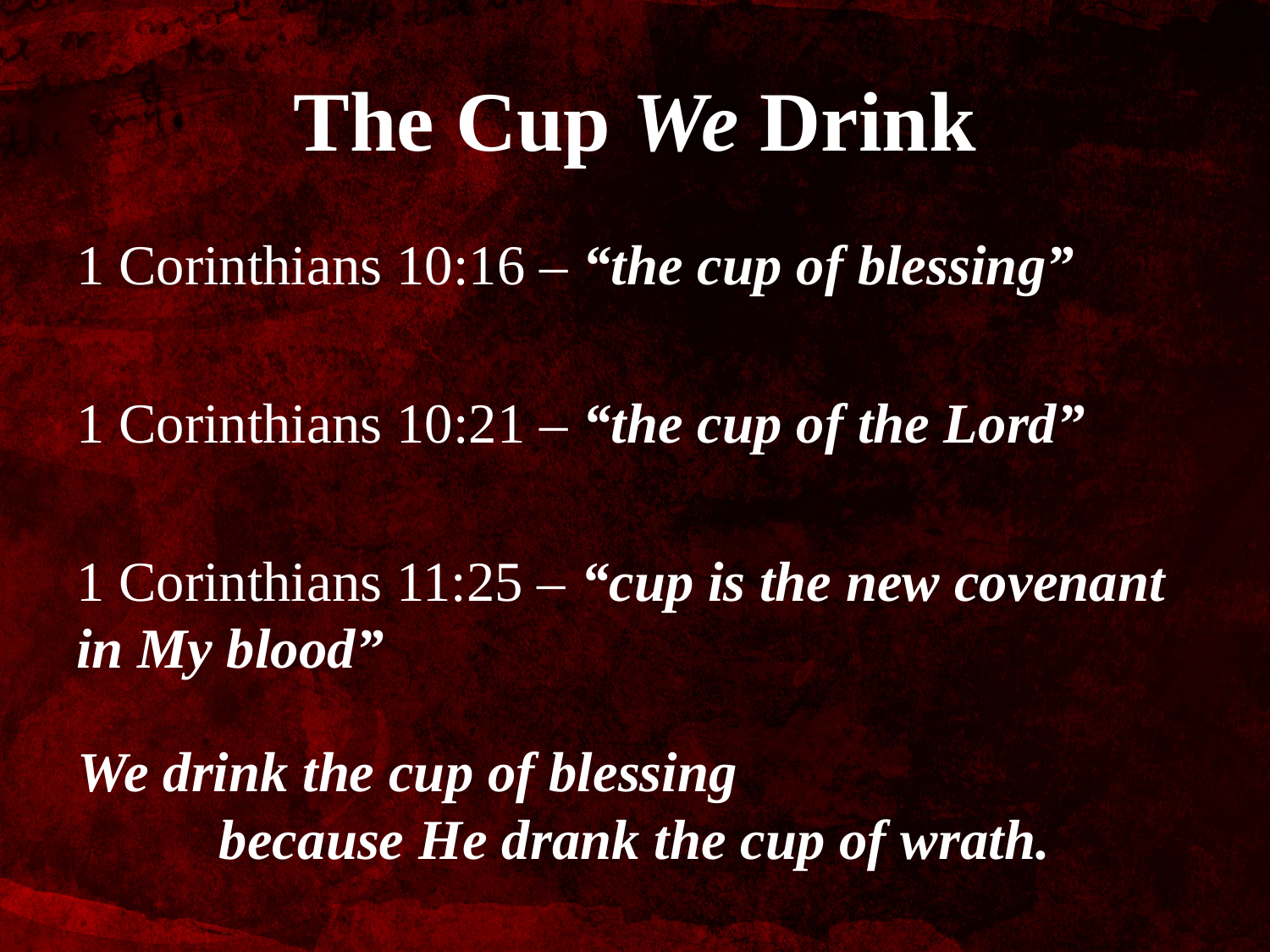

# The Cup We Drink
1 Corinthians 10:16 – “the cup of blessing”

1 Corinthians 10:21 – “the cup of the Lord”

1 Corinthians 11:25 – “cup is the new covenant in My blood”

We drink the cup of blessing                                 because He drank the cup of wrath.